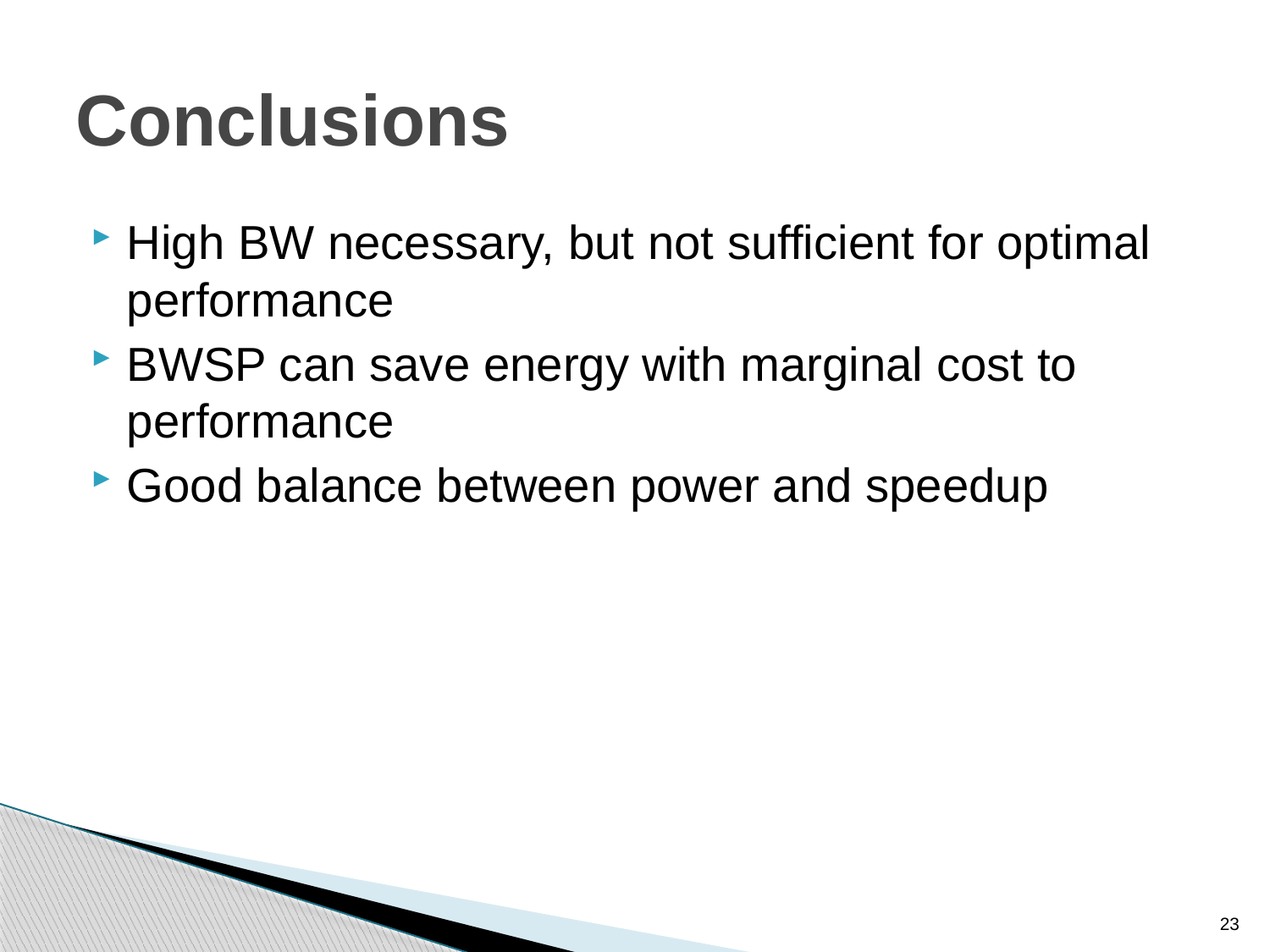

# Conclusions
High BW necessary, but not sufficient for optimal performance
BWSP can save energy with marginal cost to performance
Good balance between power and speedup
23